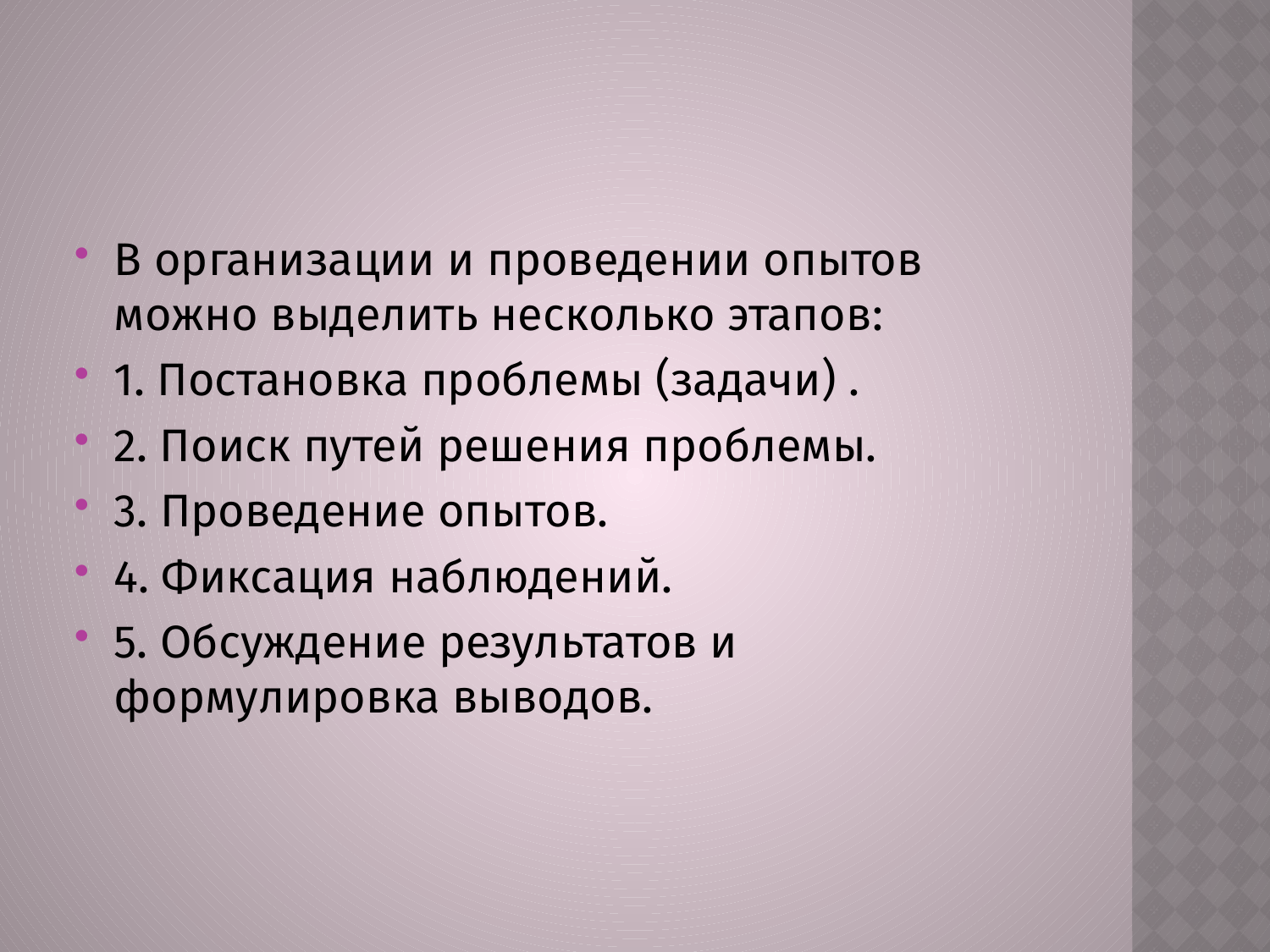

В организации и проведении опытов можно выделить несколько этапов:
1. Постановка проблемы (задачи) .
2. Поиск путей решения проблемы.
3. Проведение опытов.
4. Фиксация наблюдений.
5. Обсуждение результатов и формулировка выводов.